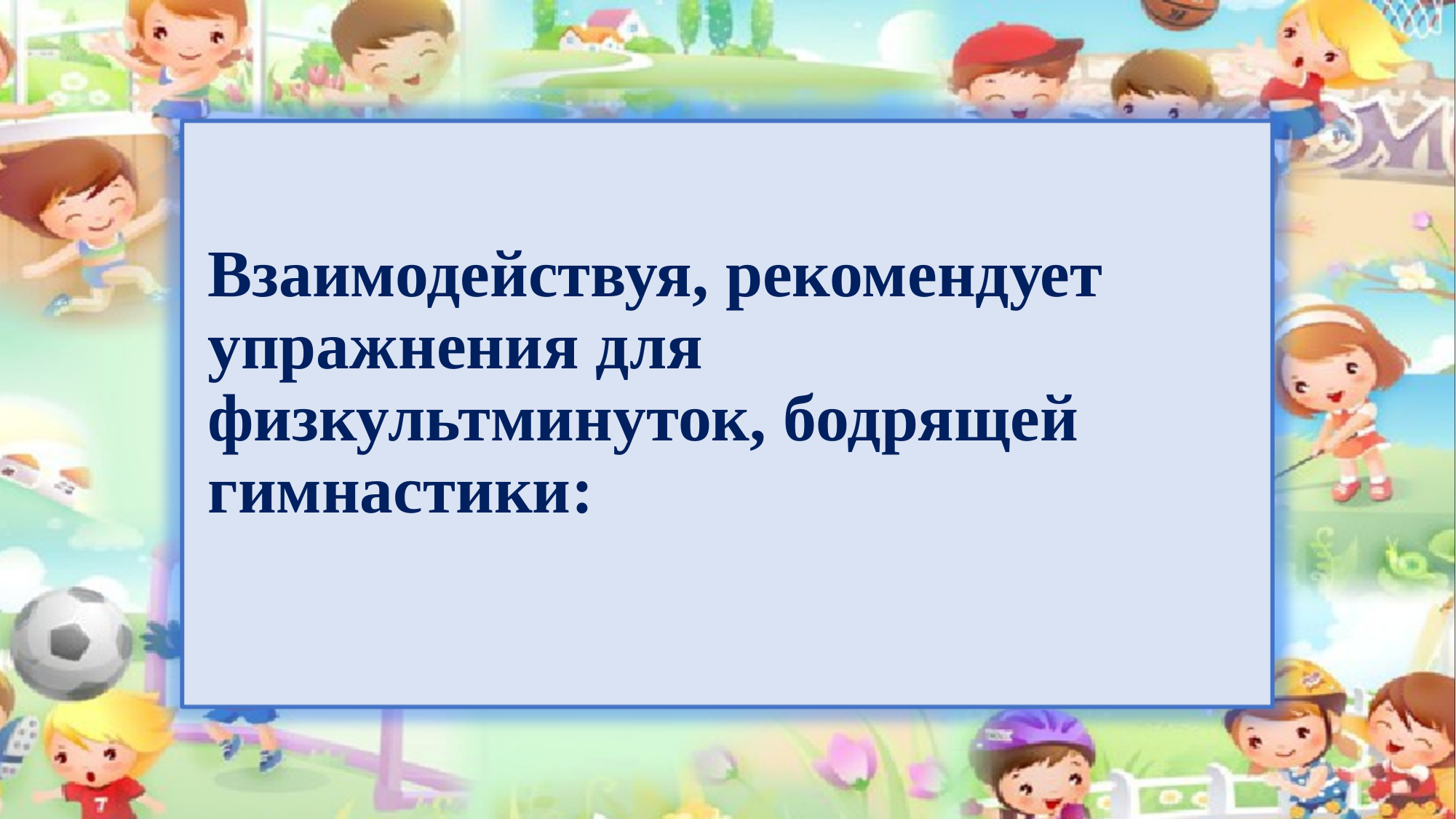

# Взаимодействуя, рекомендует упражнения для физкультминуток, бодрящей гимнастики: